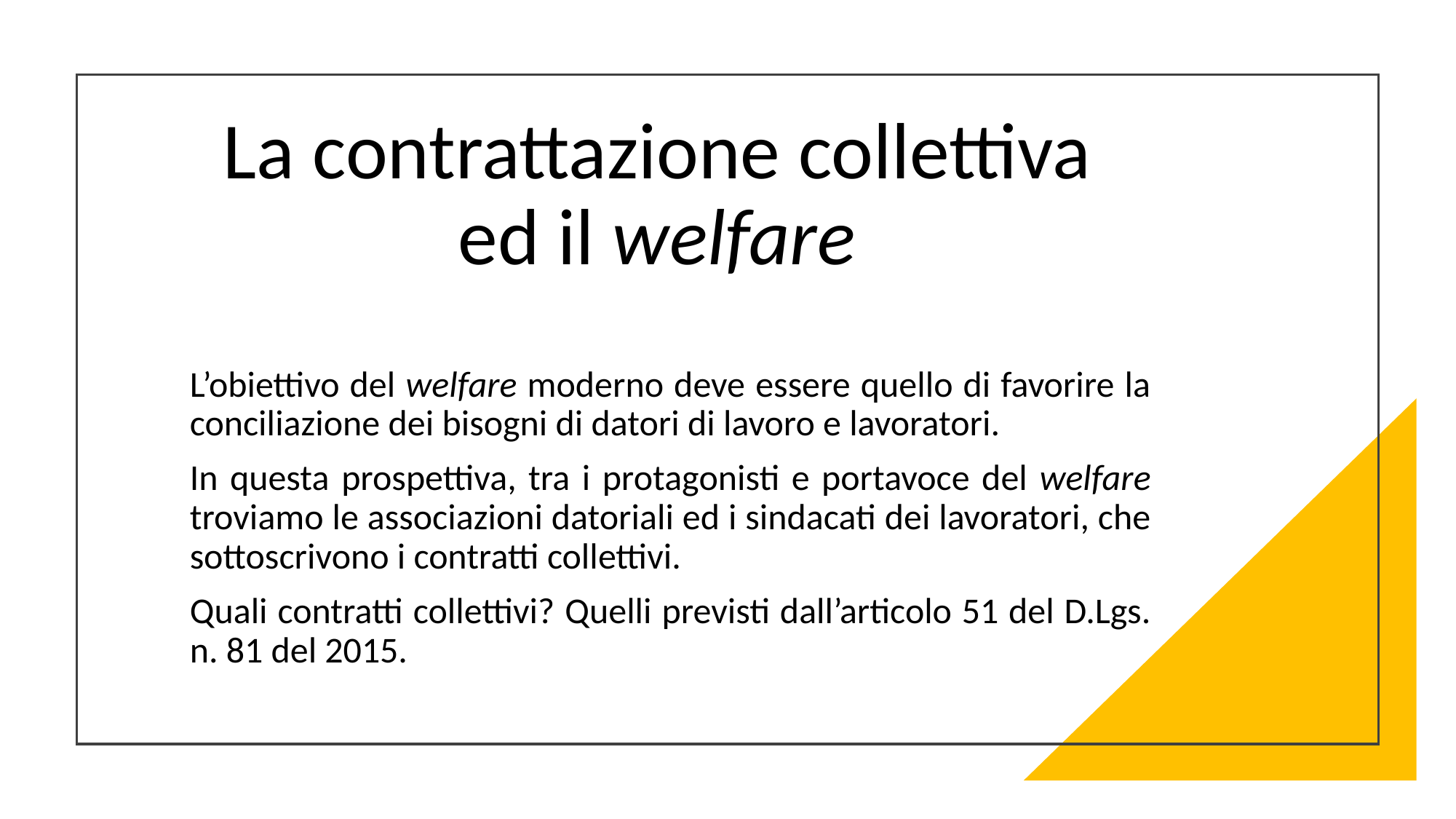

# La contrattazione collettiva ed il welfare
L’obiettivo del welfare moderno deve essere quello di favorire la conciliazione dei bisogni di datori di lavoro e lavoratori.
In questa prospettiva, tra i protagonisti e portavoce del welfare troviamo le associazioni datoriali ed i sindacati dei lavoratori, che sottoscrivono i contratti collettivi.
Quali contratti collettivi? Quelli previsti dall’articolo 51 del D.Lgs. n. 81 del 2015.

Centro Studi Consulenti del Lavoro di Genova